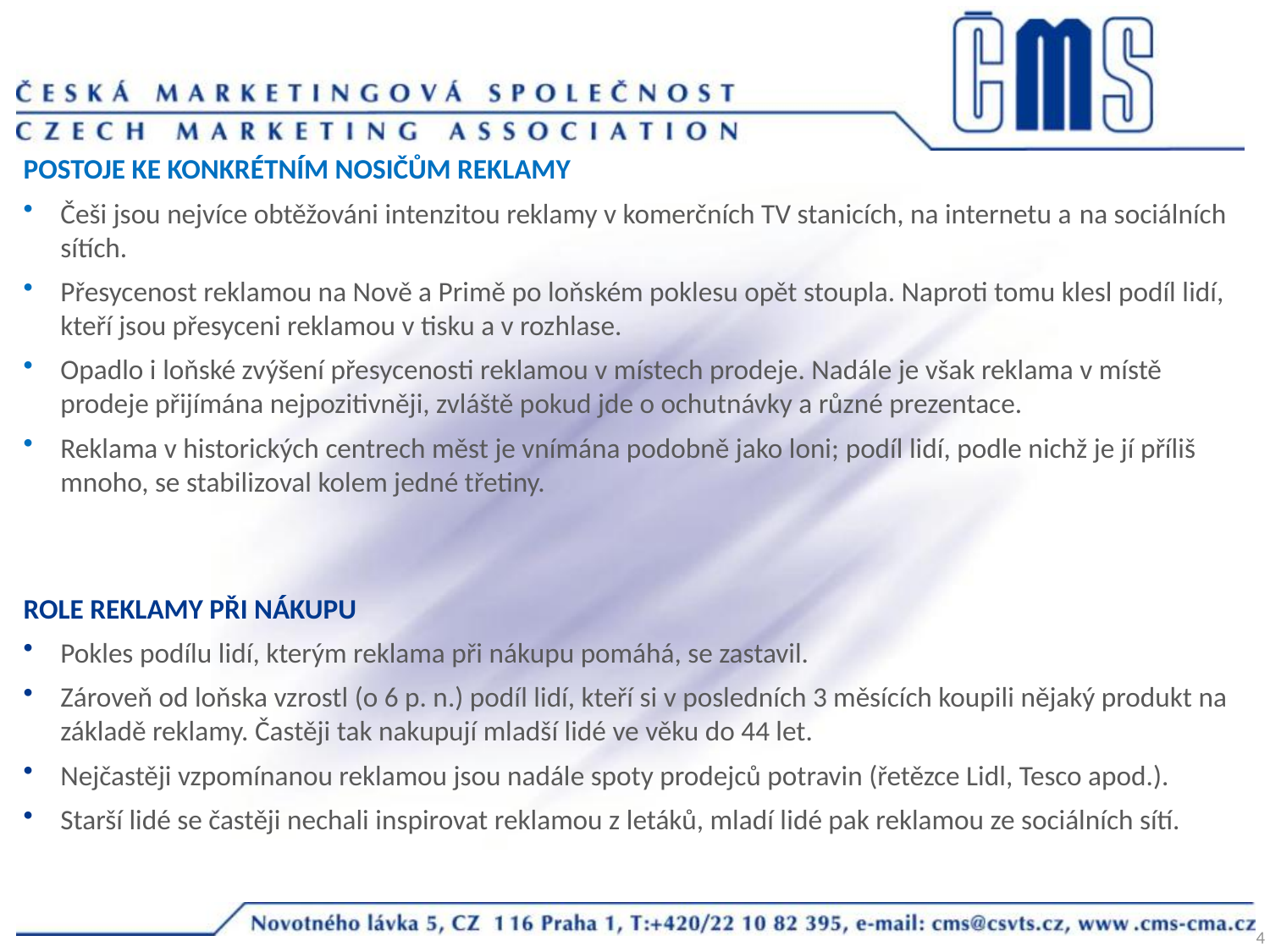

POSTOJE KE KONKRÉTNÍM NOSIČŮM REKLAMY
Češi jsou nejvíce obtěžováni intenzitou reklamy v komerčních TV stanicích, na internetu a na sociálních sítích.
Přesycenost reklamou na Nově a Primě po loňském poklesu opět stoupla. Naproti tomu klesl podíl lidí, kteří jsou přesyceni reklamou v tisku a v rozhlase.
Opadlo i loňské zvýšení přesycenosti reklamou v místech prodeje. Nadále je však reklama v místě prodeje přijímána nejpozitivněji, zvláště pokud jde o ochutnávky a různé prezentace.
Reklama v historických centrech měst je vnímána podobně jako loni; podíl lidí, podle nichž je jí příliš mnoho, se stabilizoval kolem jedné třetiny.
ROLE REKLAMY PŘI NÁKUPU
Pokles podílu lidí, kterým reklama při nákupu pomáhá, se zastavil.
Zároveň od loňska vzrostl (o 6 p. n.) podíl lidí, kteří si v posledních 3 měsících koupili nějaký produkt na základě reklamy. Častěji tak nakupují mladší lidé ve věku do 44 let.
Nejčastěji vzpomínanou reklamou jsou nadále spoty prodejců potravin (řetězce Lidl, Tesco apod.).
Starší lidé se častěji nechali inspirovat reklamou z letáků, mladí lidé pak reklamou ze sociálních sítí.
4